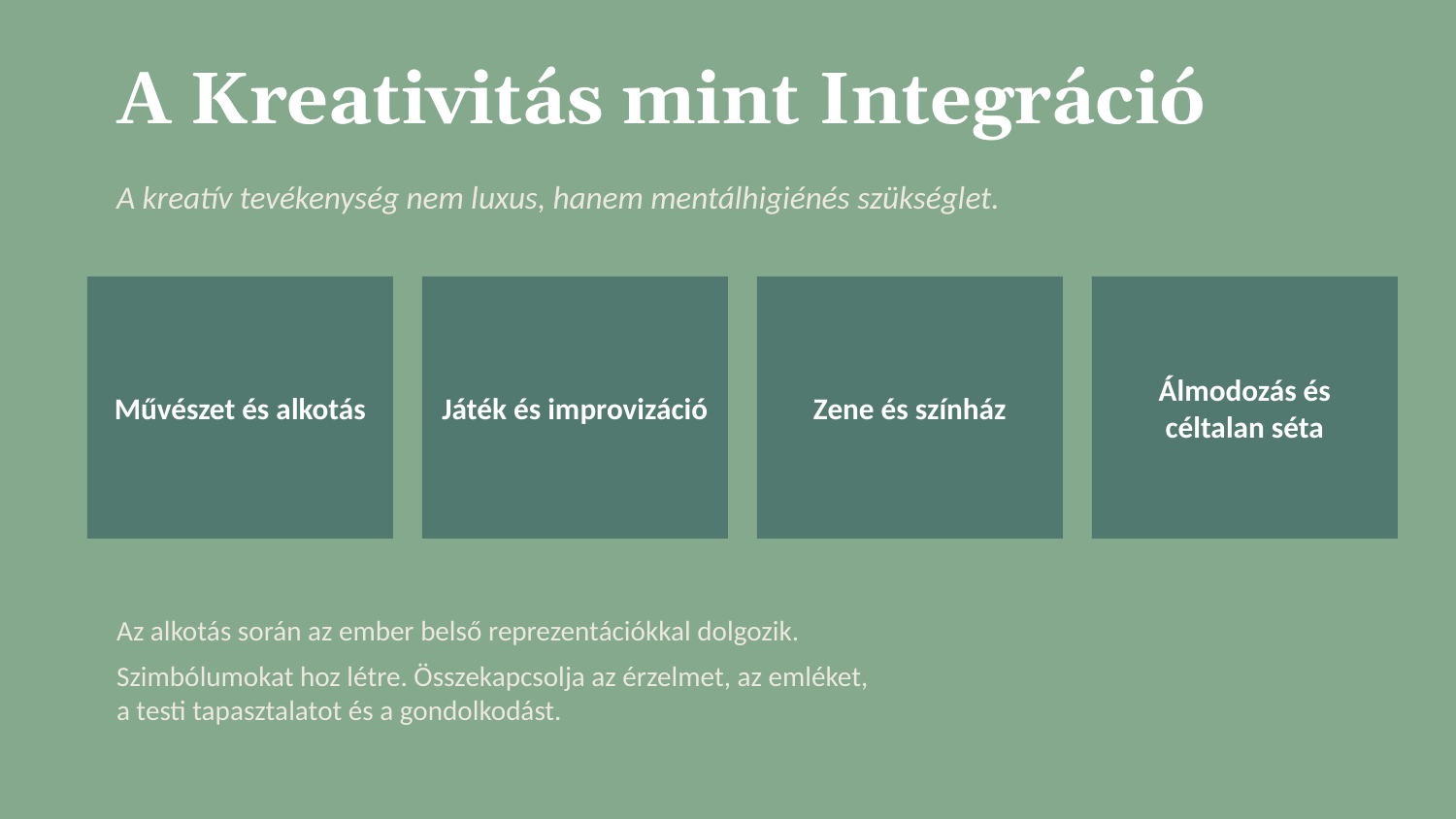

A Kreativitás mint Integráció
A kreatív tevékenység nem luxus, hanem mentálhigiénés szükséglet.

Művészet és alkotás
Játék és improvizáció
Zene és színház
Álmodozás és céltalan séta
Az alkotás során az ember belső reprezentációkkal dolgozik.
Szimbólumokat hoz létre. Összekapcsolja az érzelmet, az emléket,
a testi tapasztalatot és a gondolkodást.